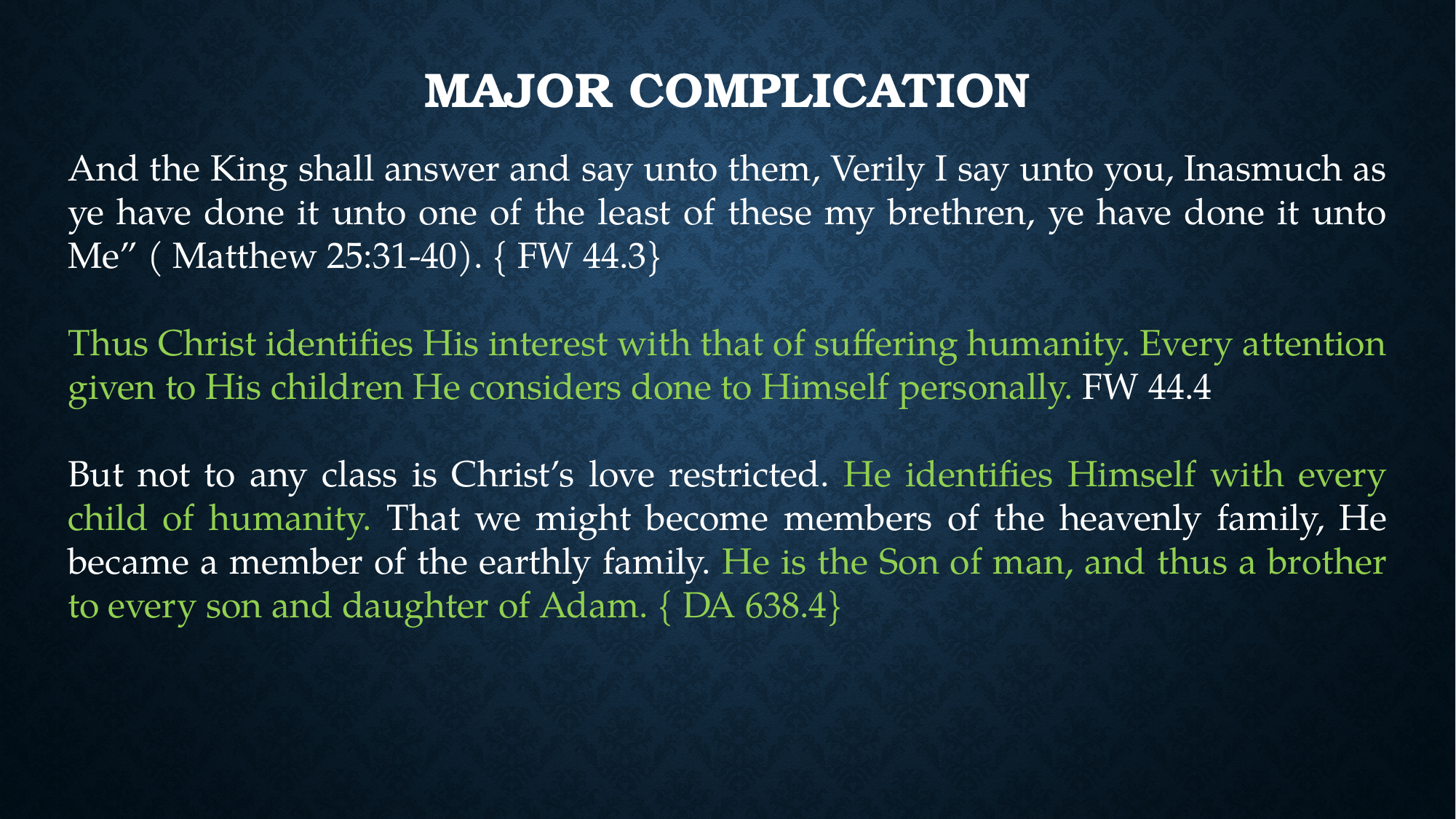

# Major Complication
And the King shall answer and say unto them, Verily I say unto you, Inasmuch as ye have done it unto one of the least of these my brethren, ye have done it unto Me” ( Matthew 25:31-40). { FW 44.3}

Thus Christ identifies His interest with that of suffering humanity. Every attention given to His children He considers done to Himself personally. FW 44.4

But not to any class is Christ’s love restricted. He identifies Himself with every child of humanity. That we might become members of the heavenly family, He became a member of the earthly family. He is the Son of man, and thus a brother to every son and daughter of Adam. { DA 638.4}